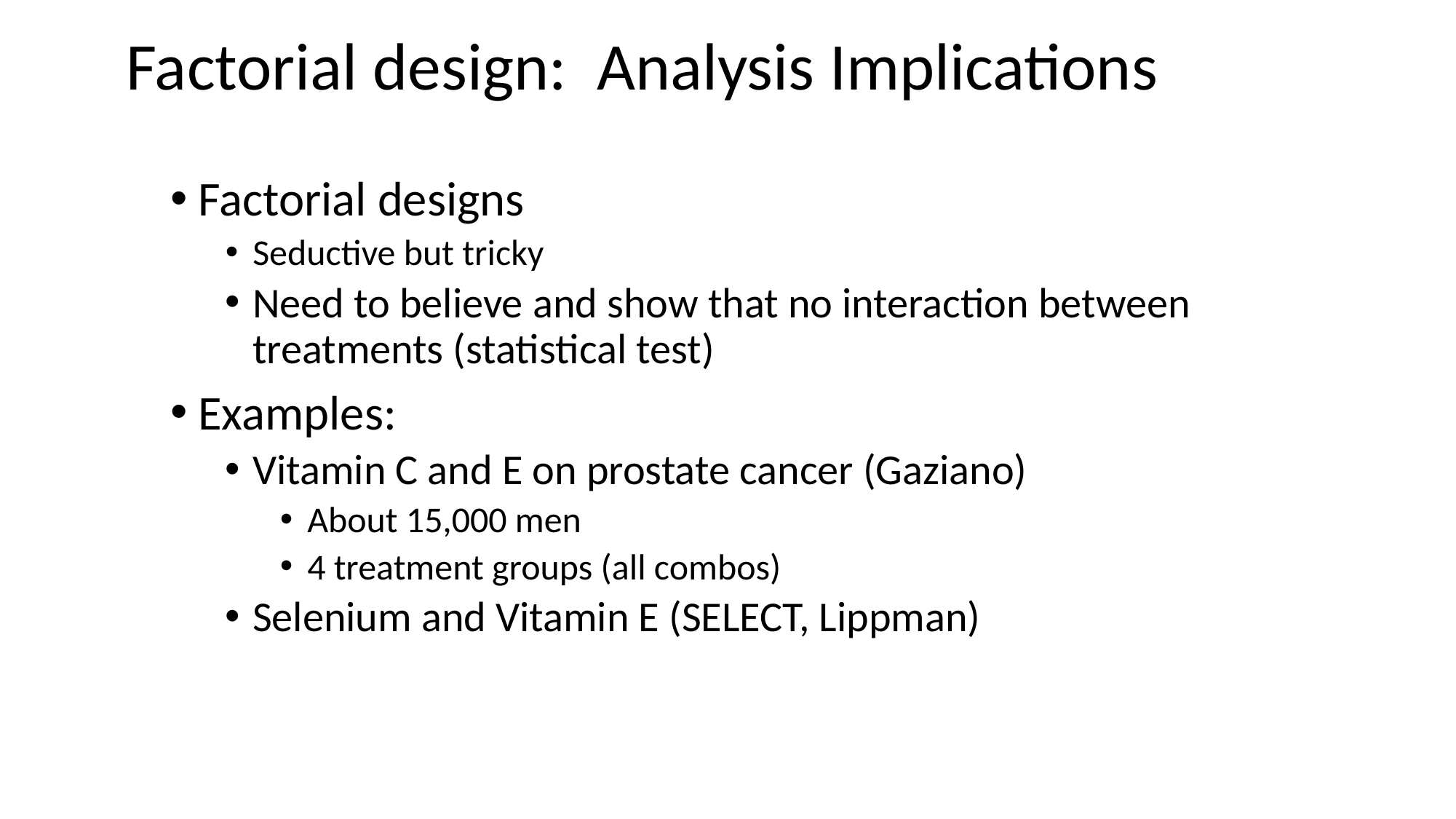

# Factorial design:  Analysis Implications
Factorial designs
Seductive but tricky
Need to believe and show that no interaction between treatments (statistical test)
Examples:
Vitamin C and E on prostate cancer (Gaziano)
About 15,000 men
4 treatment groups (all combos)
Selenium and Vitamin E (SELECT, Lippman)